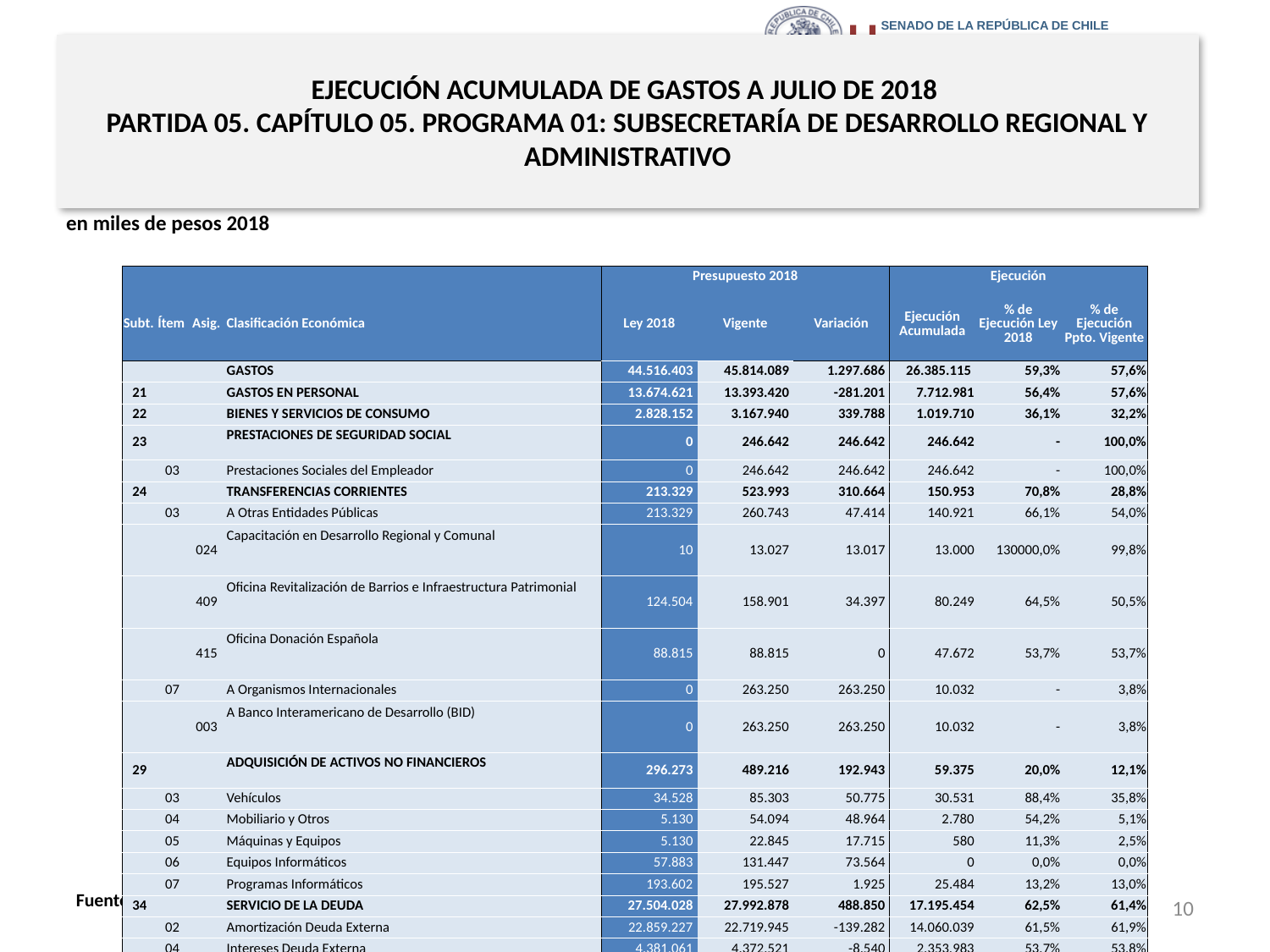

# EJECUCIÓN ACUMULADA DE GASTOS A JULIO DE 2018 PARTIDA 05. CAPÍTULO 05. PROGRAMA 01: SUBSECRETARÍA DE DESARROLLO REGIONAL Y ADMINISTRATIVO
en miles de pesos 2018
|  |  |  |  | Presupuesto 2018 |  |  | Ejecución |  |  |
| --- | --- | --- | --- | --- | --- | --- | --- | --- | --- |
| Subt. | Ítem | Asig. | Clasificación Económica | Ley 2018 | Vigente | Variación | Ejecución Acumulada | % de Ejecución Ley 2018 | % de Ejecución Ppto. Vigente |
|  |  |  | GASTOS | 44.516.403 | 45.814.089 | 1.297.686 | 26.385.115 | 59,3% | 57,6% |
| 21 |  |  | GASTOS EN PERSONAL | 13.674.621 | 13.393.420 | -281.201 | 7.712.981 | 56,4% | 57,6% |
| 22 |  |  | BIENES Y SERVICIOS DE CONSUMO | 2.828.152 | 3.167.940 | 339.788 | 1.019.710 | 36,1% | 32,2% |
| 23 |  |  | PRESTACIONES DE SEGURIDAD SOCIAL | 0 | 246.642 | 246.642 | 246.642 | - | 100,0% |
|  | 03 |  | Prestaciones Sociales del Empleador | 0 | 246.642 | 246.642 | 246.642 | - | 100,0% |
| 24 |  |  | TRANSFERENCIAS CORRIENTES | 213.329 | 523.993 | 310.664 | 150.953 | 70,8% | 28,8% |
|  | 03 |  | A Otras Entidades Públicas | 213.329 | 260.743 | 47.414 | 140.921 | 66,1% | 54,0% |
|  |  | 024 | Capacitación en Desarrollo Regional y Comunal | 10 | 13.027 | 13.017 | 13.000 | 130000,0% | 99,8% |
|  |  | 409 | Oficina Revitalización de Barrios e Infraestructura Patrimonial | 124.504 | 158.901 | 34.397 | 80.249 | 64,5% | 50,5% |
|  |  | 415 | Oficina Donación Española | 88.815 | 88.815 | 0 | 47.672 | 53,7% | 53,7% |
|  | 07 |  | A Organismos Internacionales | 0 | 263.250 | 263.250 | 10.032 | - | 3,8% |
|  |  | 003 | A Banco Interamericano de Desarrollo (BID) | 0 | 263.250 | 263.250 | 10.032 | - | 3,8% |
| 29 |  |  | ADQUISICIÓN DE ACTIVOS NO FINANCIEROS | 296.273 | 489.216 | 192.943 | 59.375 | 20,0% | 12,1% |
|  | 03 |  | Vehículos | 34.528 | 85.303 | 50.775 | 30.531 | 88,4% | 35,8% |
|  | 04 |  | Mobiliario y Otros | 5.130 | 54.094 | 48.964 | 2.780 | 54,2% | 5,1% |
|  | 05 |  | Máquinas y Equipos | 5.130 | 22.845 | 17.715 | 580 | 11,3% | 2,5% |
|  | 06 |  | Equipos Informáticos | 57.883 | 131.447 | 73.564 | 0 | 0,0% | 0,0% |
|  | 07 |  | Programas Informáticos | 193.602 | 195.527 | 1.925 | 25.484 | 13,2% | 13,0% |
| 34 |  |  | SERVICIO DE LA DEUDA | 27.504.028 | 27.992.878 | 488.850 | 17.195.454 | 62,5% | 61,4% |
|  | 02 |  | Amortización Deuda Externa | 22.859.227 | 22.719.945 | -139.282 | 14.060.039 | 61,5% | 61,9% |
|  | 04 |  | Intereses Deuda Externa | 4.381.061 | 4.372.521 | -8.540 | 2.353.983 | 53,7% | 53,8% |
|  | 06 |  | Otros Gastos Financieros Deuda Externa | 262.740 | 401.510 | 138.770 | 282.538 | 107,5% | 70,4% |
|  | 07 |  | Deuda Flotante | 1.000 | 498.902 | 497.902 | 498.894 | 49889,4% | 100,0% |
10